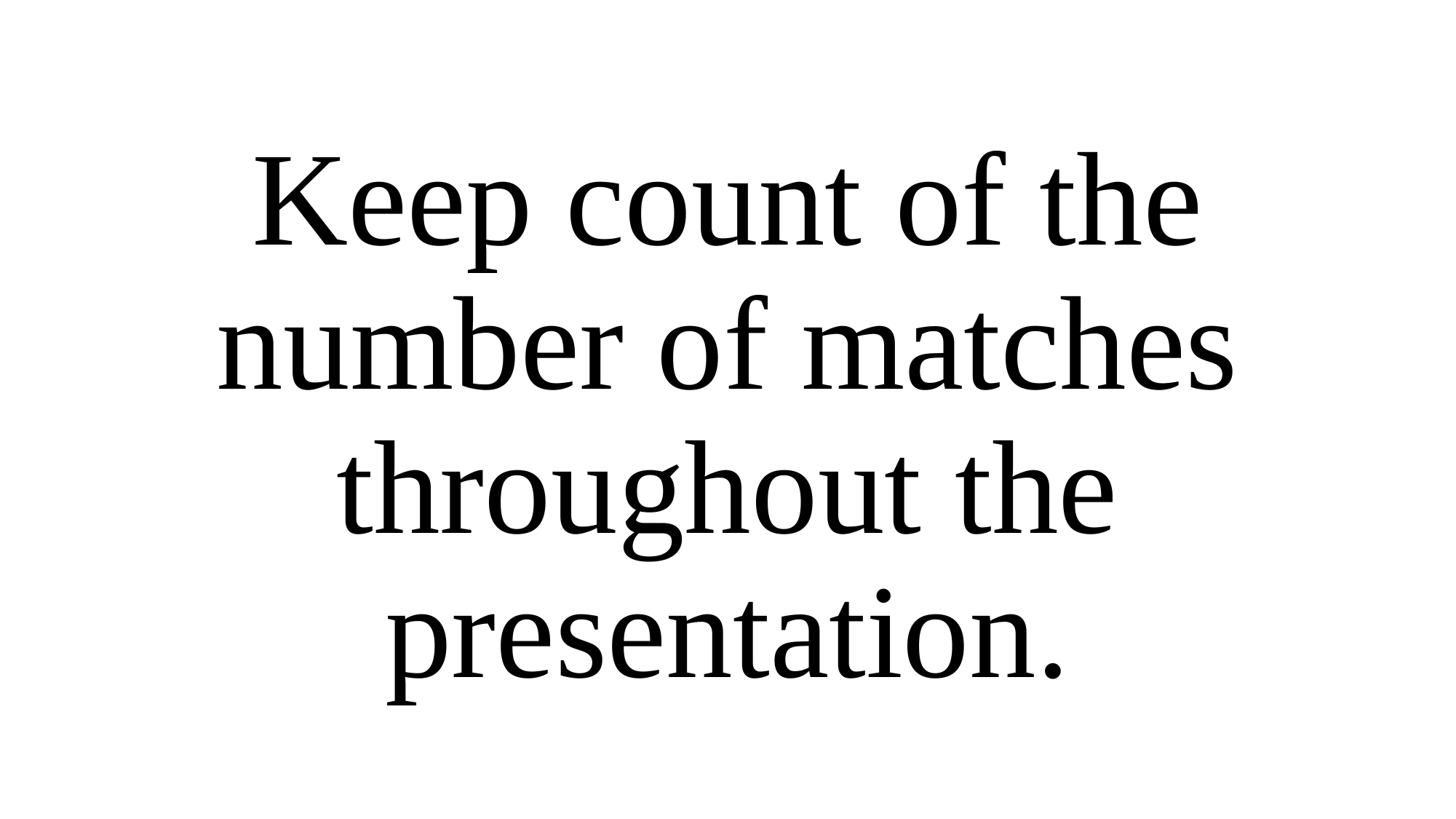

Keep count of the number of matches throughout the presentation.
#